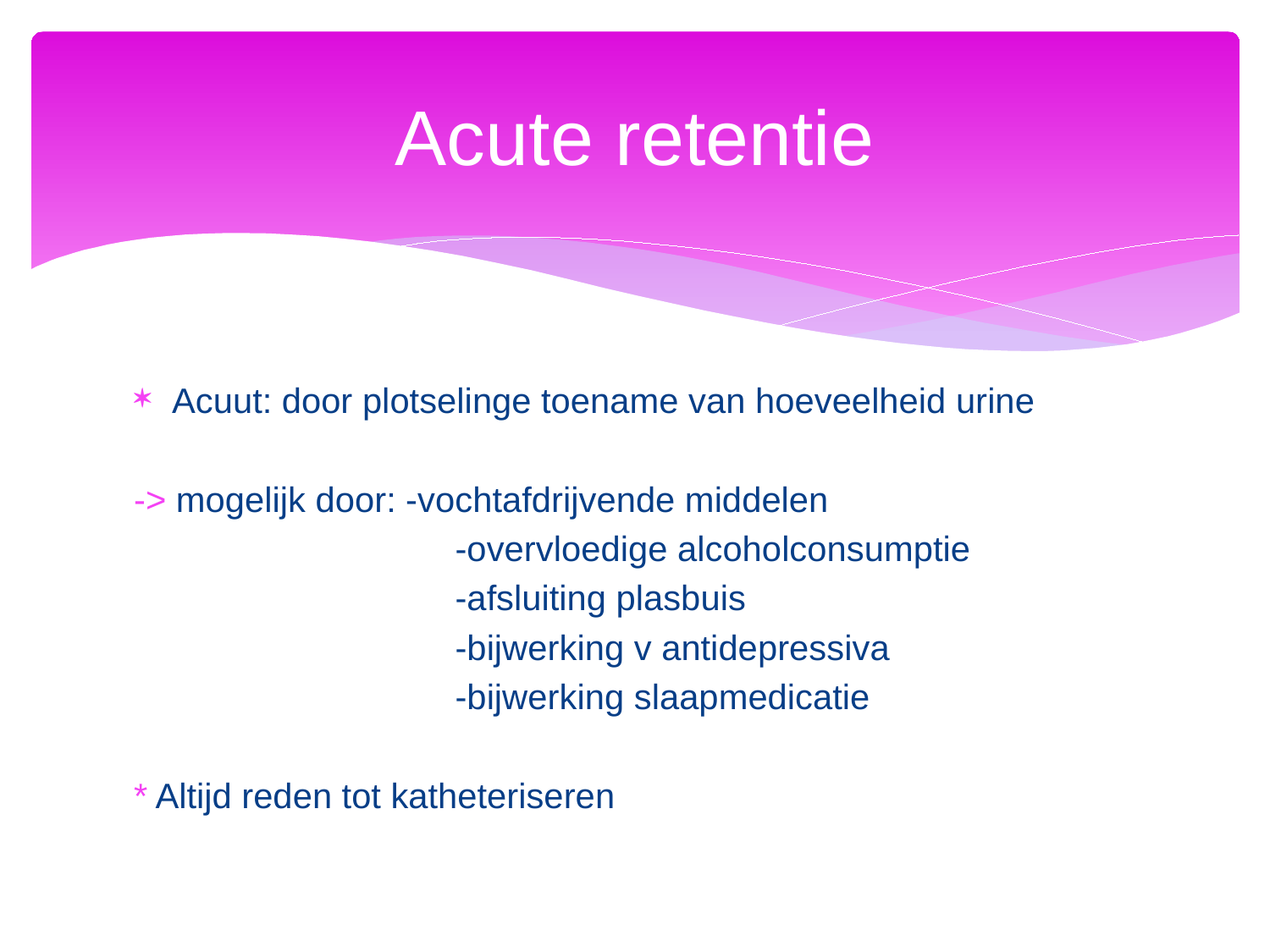

# Acute retentie
Acuut: door plotselinge toename van hoeveelheid urine

-> mogelijk door: -vochtafdrijvende middelen
                                 -overvloedige alcoholconsumptie
                                 -afsluiting plasbuis
                                 -bijwerking v antidepressiva
                                 -bijwerking slaapmedicatie

* Altijd reden tot katheteriseren